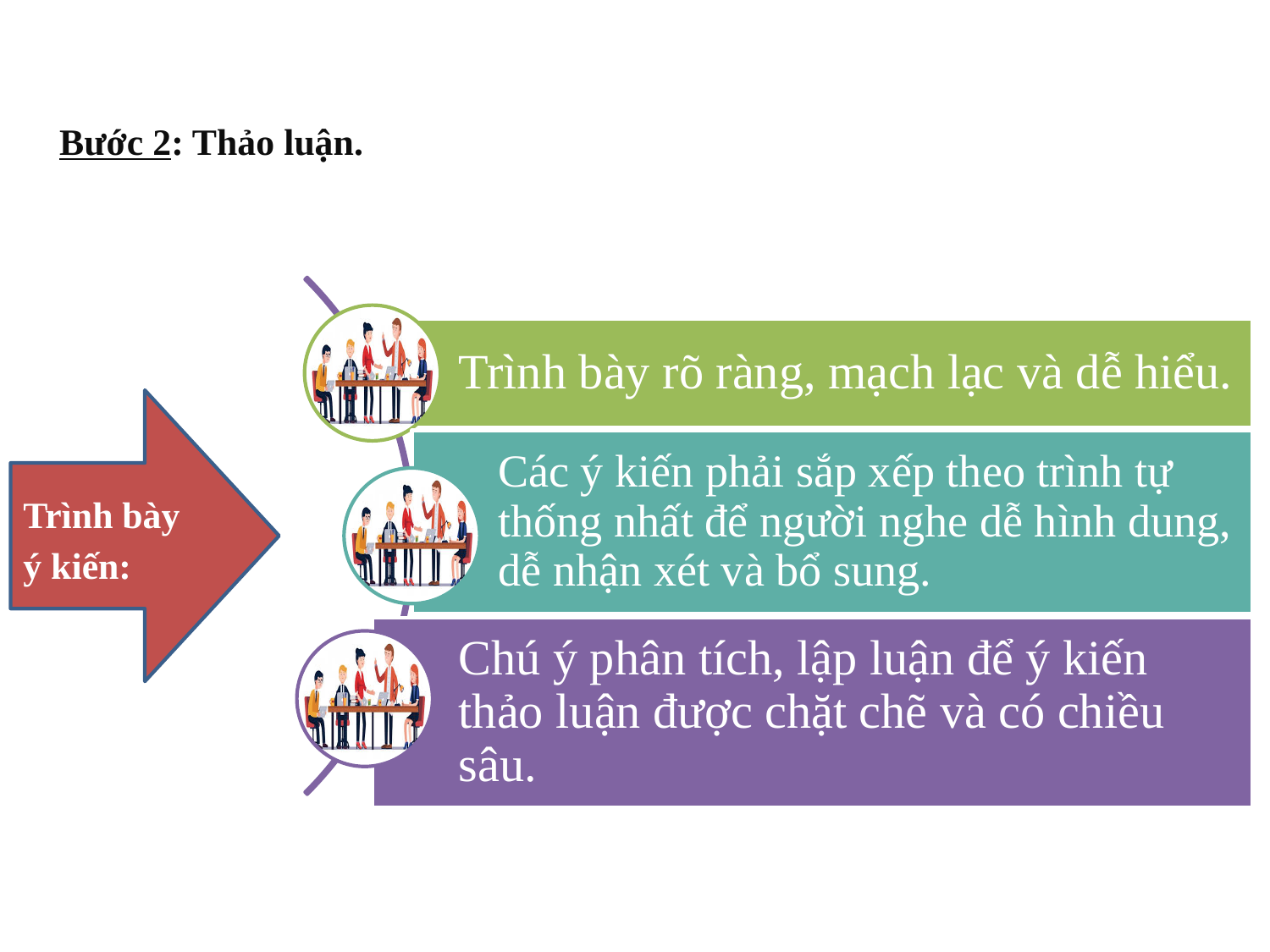

Bước 2: Thảo luận.
Trình bày rõ ràng, mạch lạc và dễ hiểu.
Các ý kiến phải sắp xếp theo trình tự thống nhất để người nghe dễ hình dung, dễ nhận xét và bổ sung.
Chú ý phân tích, lập luận để ý kiến thảo luận được chặt chẽ và có chiều sâu.
Trình bày ý kiến: